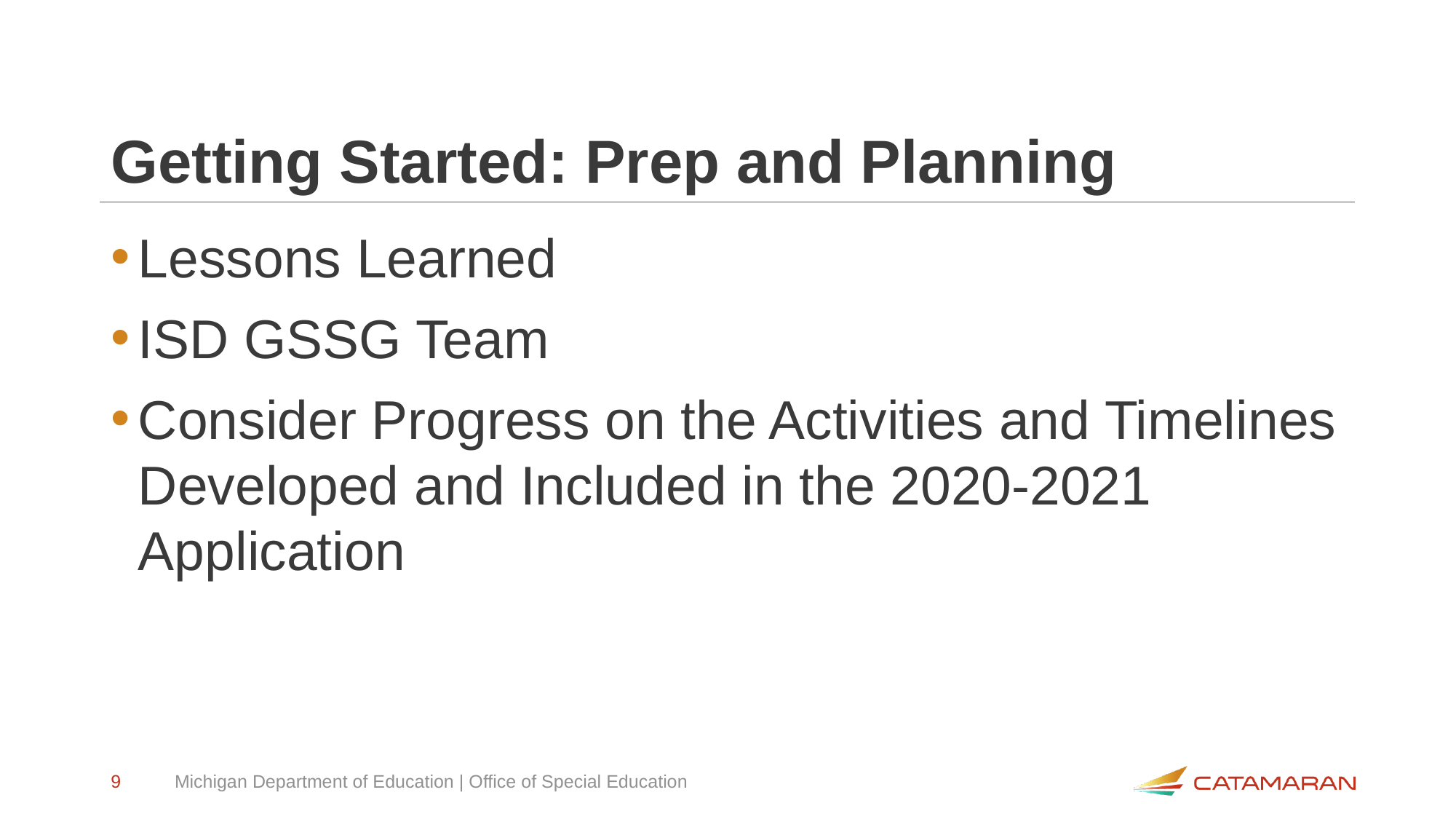

# Getting Started: Prep and Planning
Lessons Learned
ISD GSSG Team
Consider Progress on the Activities and Timelines Developed and Included in the 2020-2021 Application

9
Michigan Department of Education | Office of Special Education